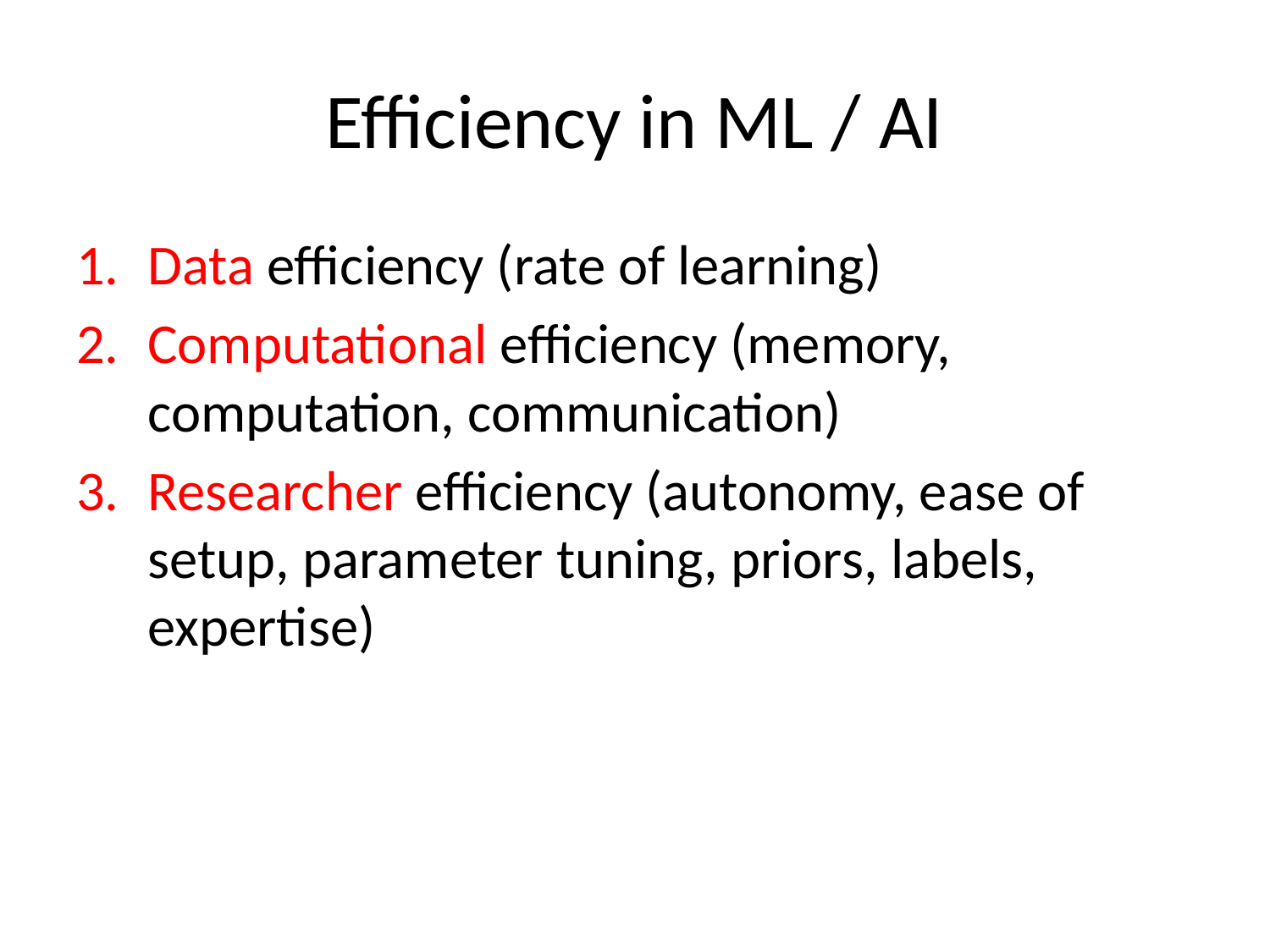

# Efficiency in ML / AI
Data efficiency (rate of learning)
Computational efficiency (memory, computation, communication)
Researcher efficiency (autonomy, ease of setup, parameter tuning, priors, labels, expertise)